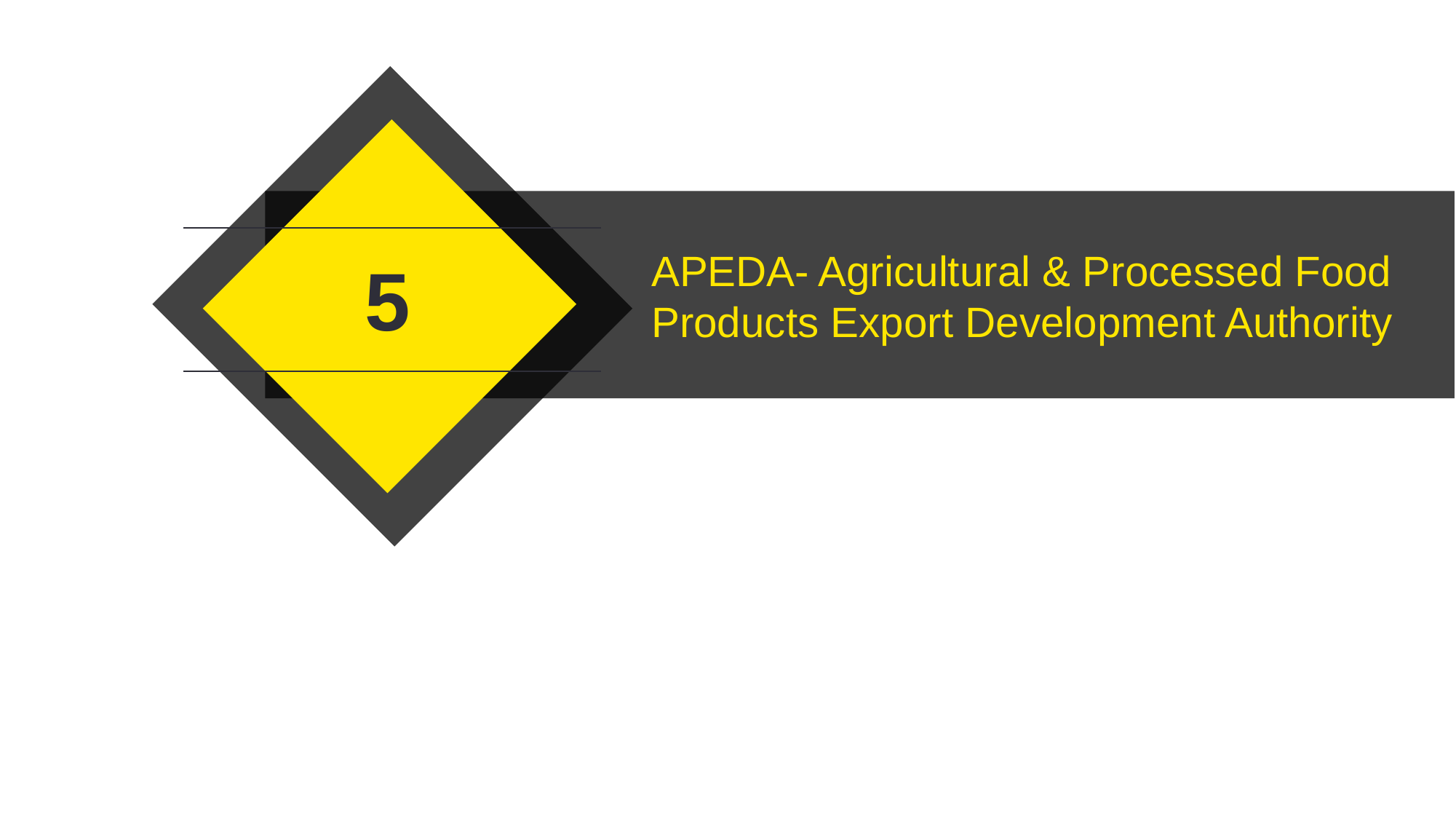

APEDA- Agricultural & Processed Food Products Export Development Authority
5